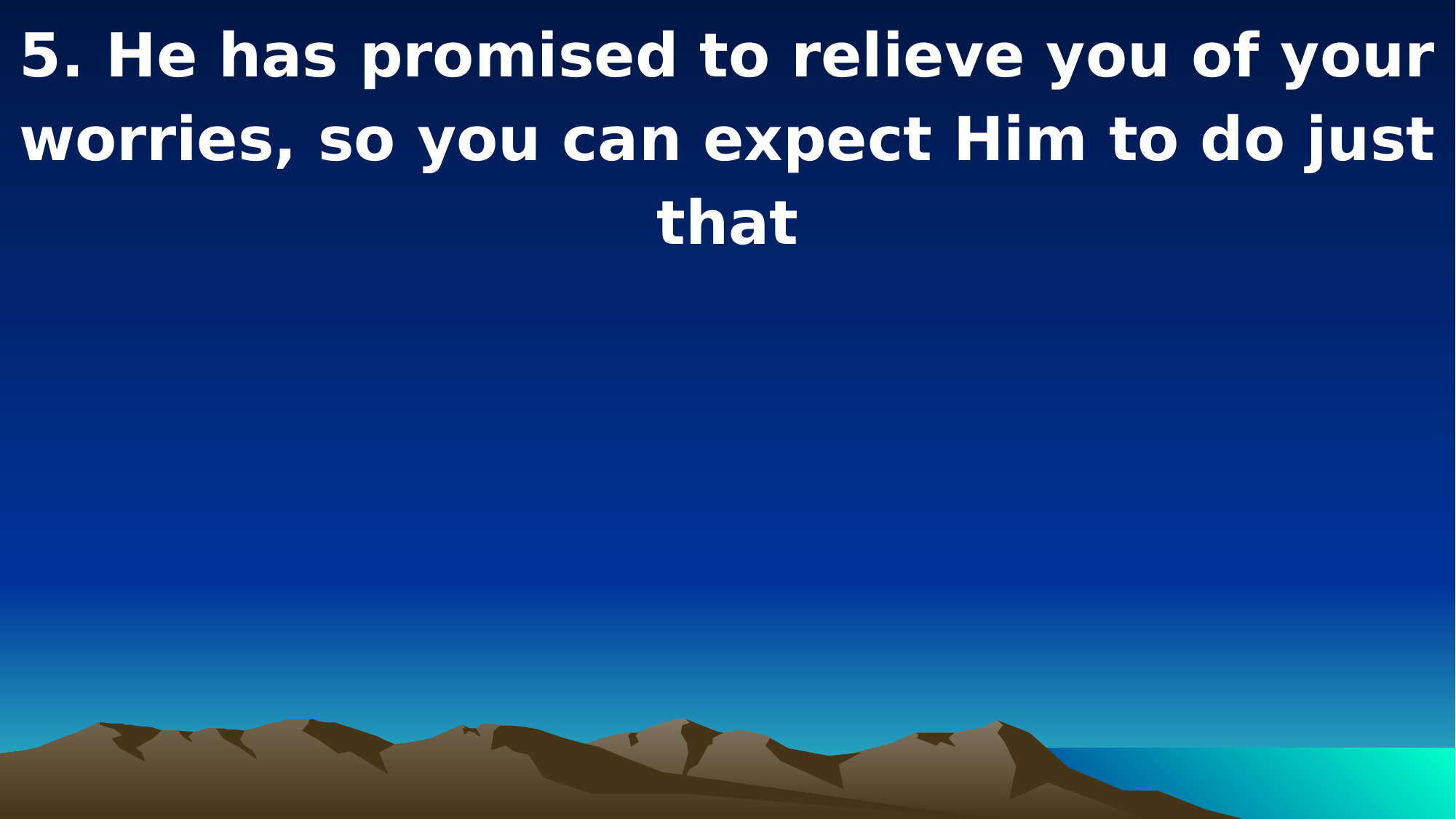

5. He has promised to relieve you of your worries, so you can expect Him to do just that